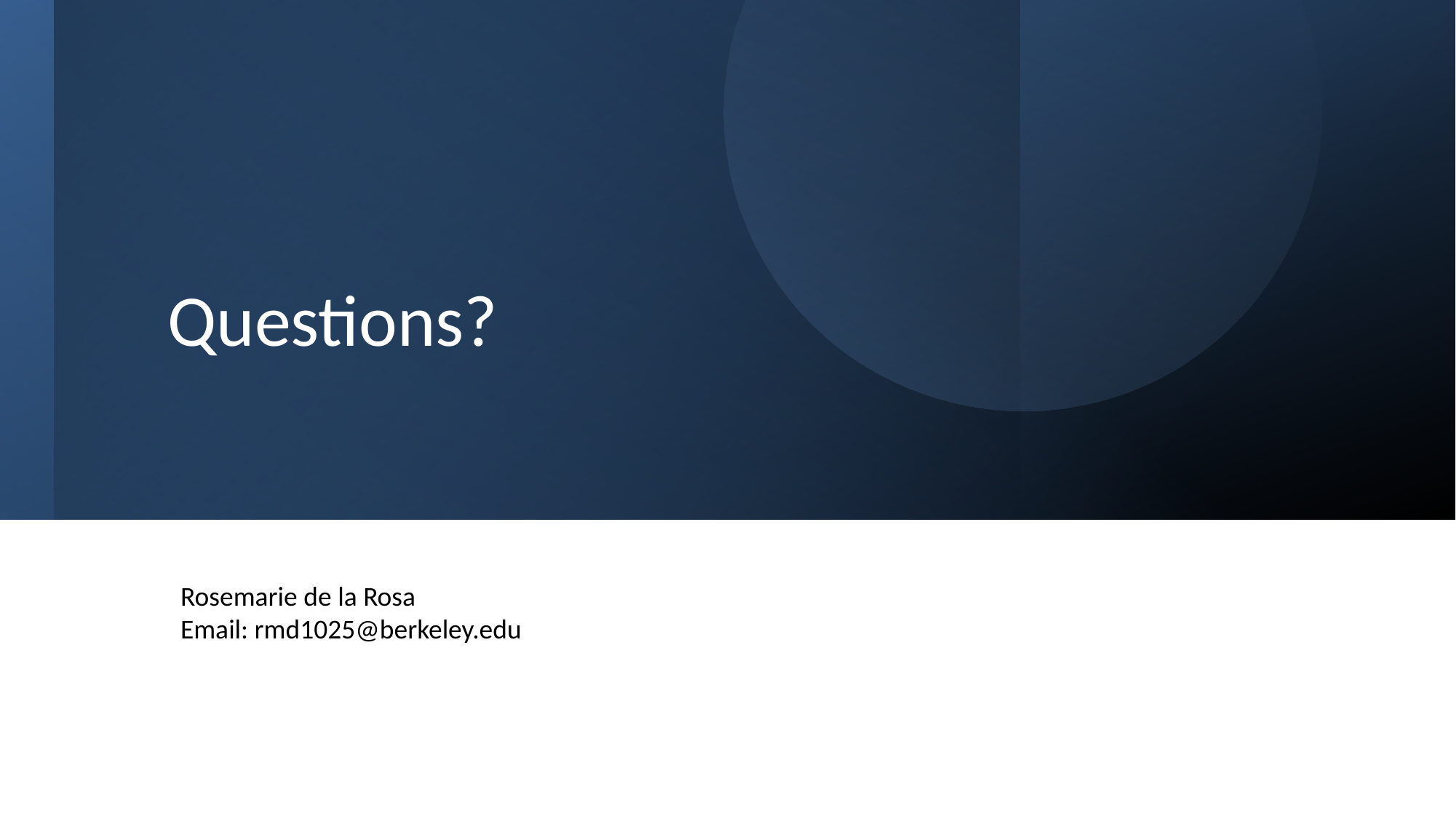

# Questions?
Rosemarie de la Rosa
Email: rmd1025@berkeley.edu